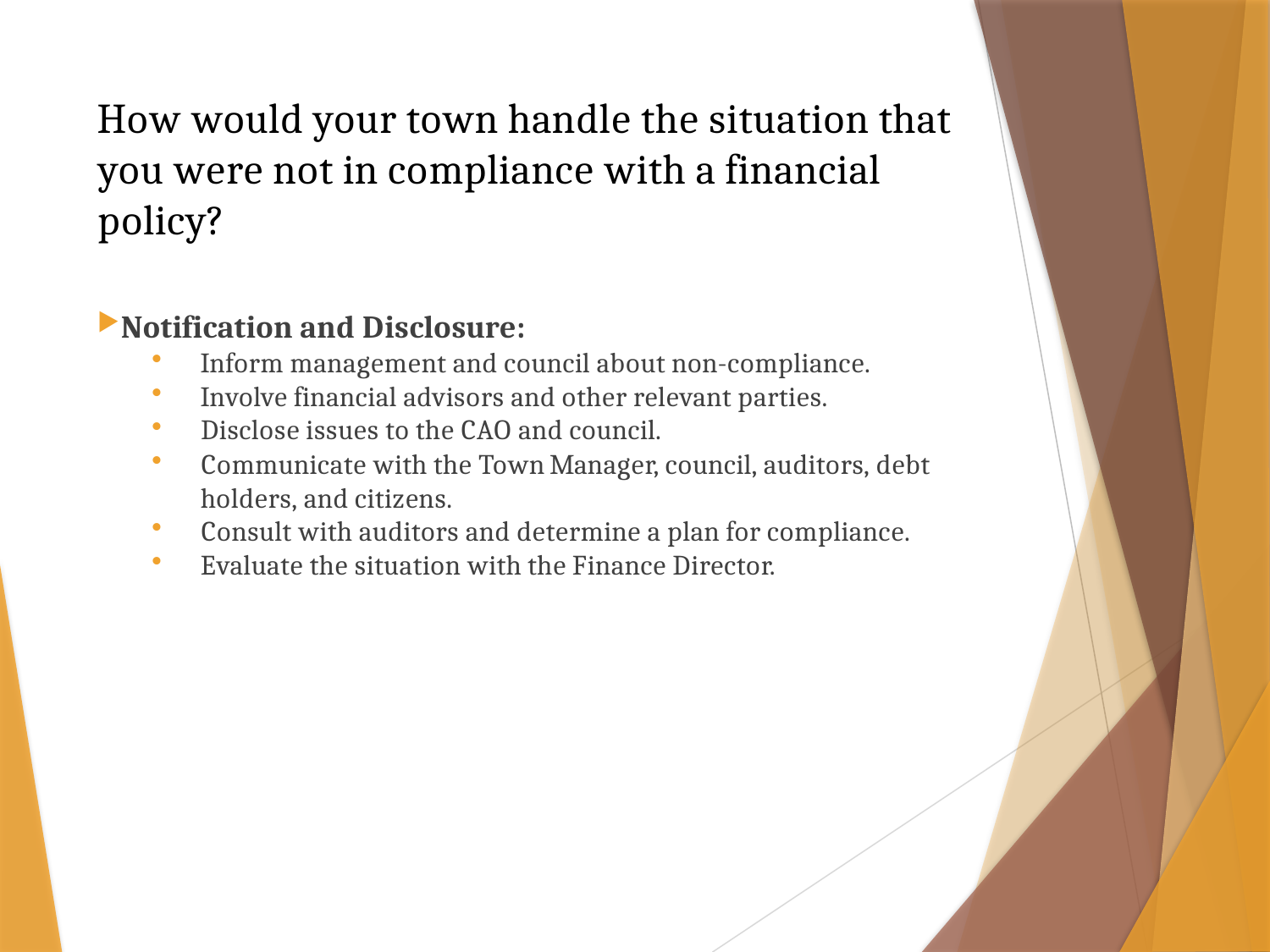

# How would your town handle the situation that you were not in compliance with a financial policy?
Notification and Disclosure:
Inform management and council about non-compliance.
Involve financial advisors and other relevant parties.
Disclose issues to the CAO and council.
Communicate with the Town Manager, council, auditors, debt holders, and citizens.
Consult with auditors and determine a plan for compliance.
Evaluate the situation with the Finance Director.